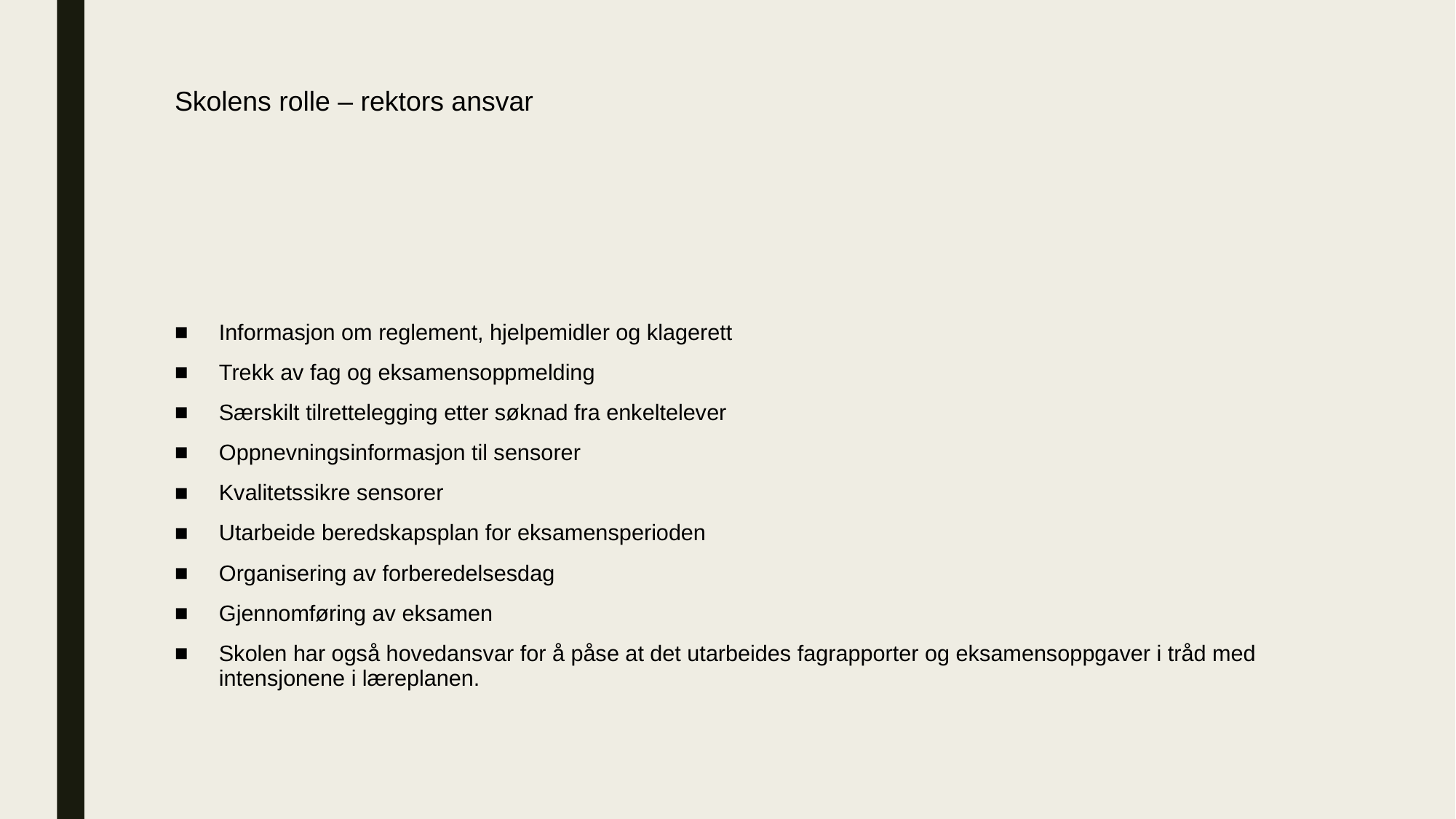

# Skolens rolle – rektors ansvar

Informasjon om reglement, hjelpemidler og klagerett
Trekk av fag og eksamensoppmelding
Særskilt tilrettelegging etter søknad fra enkeltelever
Oppnevningsinformasjon til sensorer
Kvalitetssikre sensorer
Utarbeide beredskapsplan for eksamensperioden
Organisering av forberedelsesdag
Gjennomføring av eksamen
Skolen har også hovedansvar for å påse at det utarbeides fagrapporter og eksamensoppgaver i tråd med intensjonene i læreplanen.